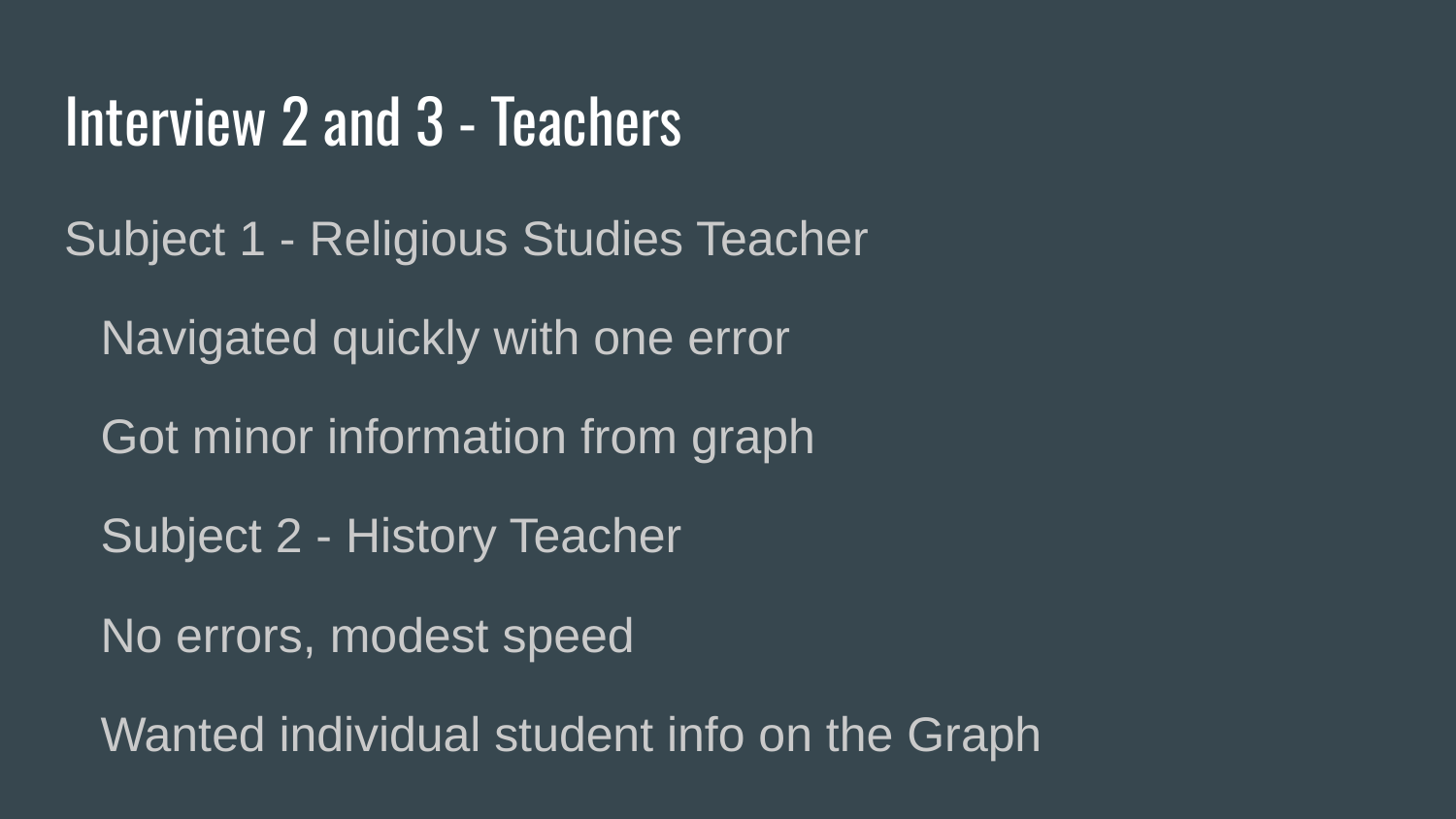

# Interview 2 and 3 - Teachers
Subject 1 - Religious Studies Teacher
Navigated quickly with one error
Got minor information from graph
Subject 2 - History Teacher
No errors, modest speed
Wanted individual student info on the Graph